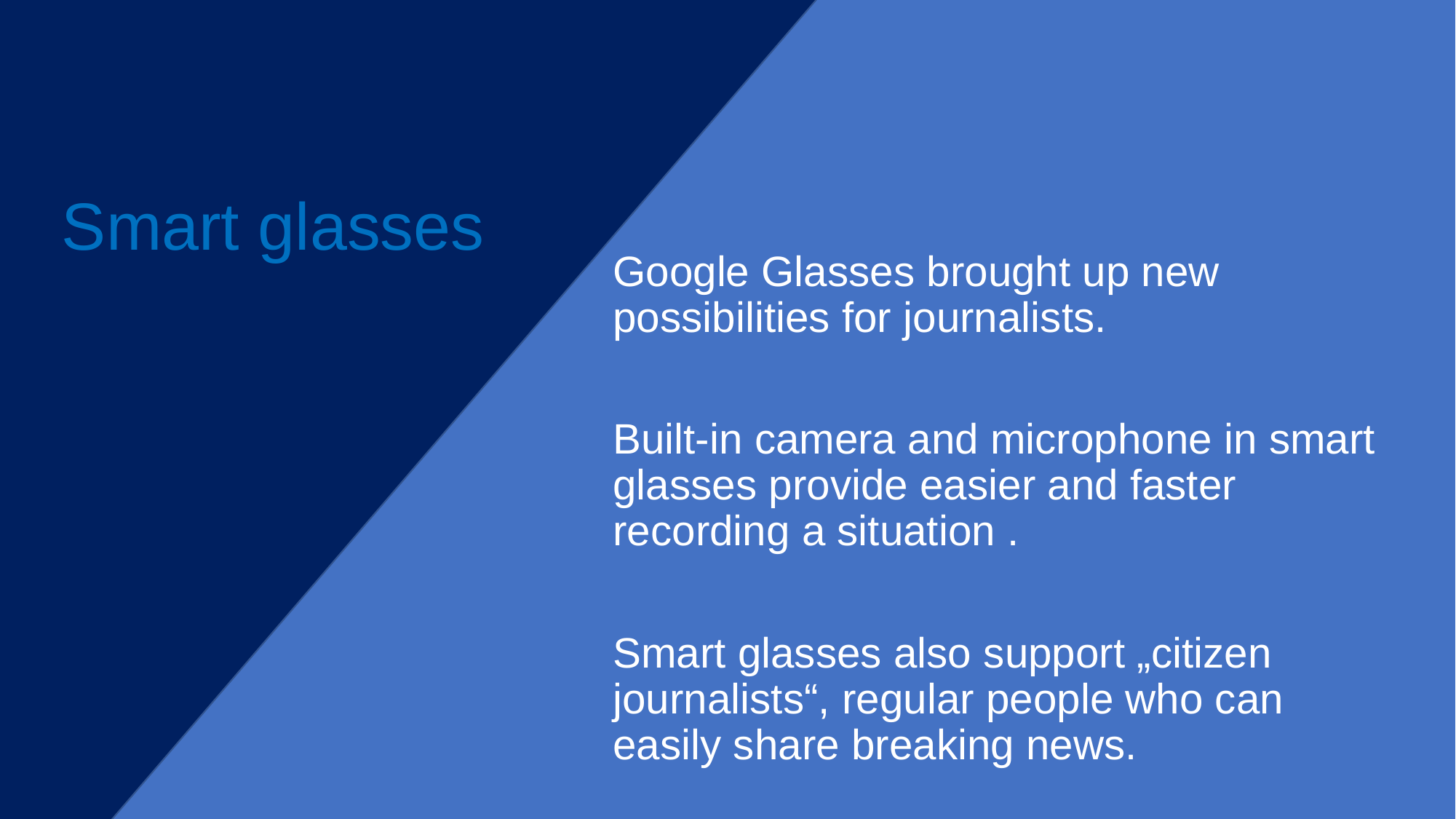

# Smart glasses
Google Glasses brought up new possibilities for journalists.

Built-in camera and microphone in smart glasses provide easier and faster recording a situation .

Smart glasses also support „citizen journalists“, regular people who can easily share breaking news.